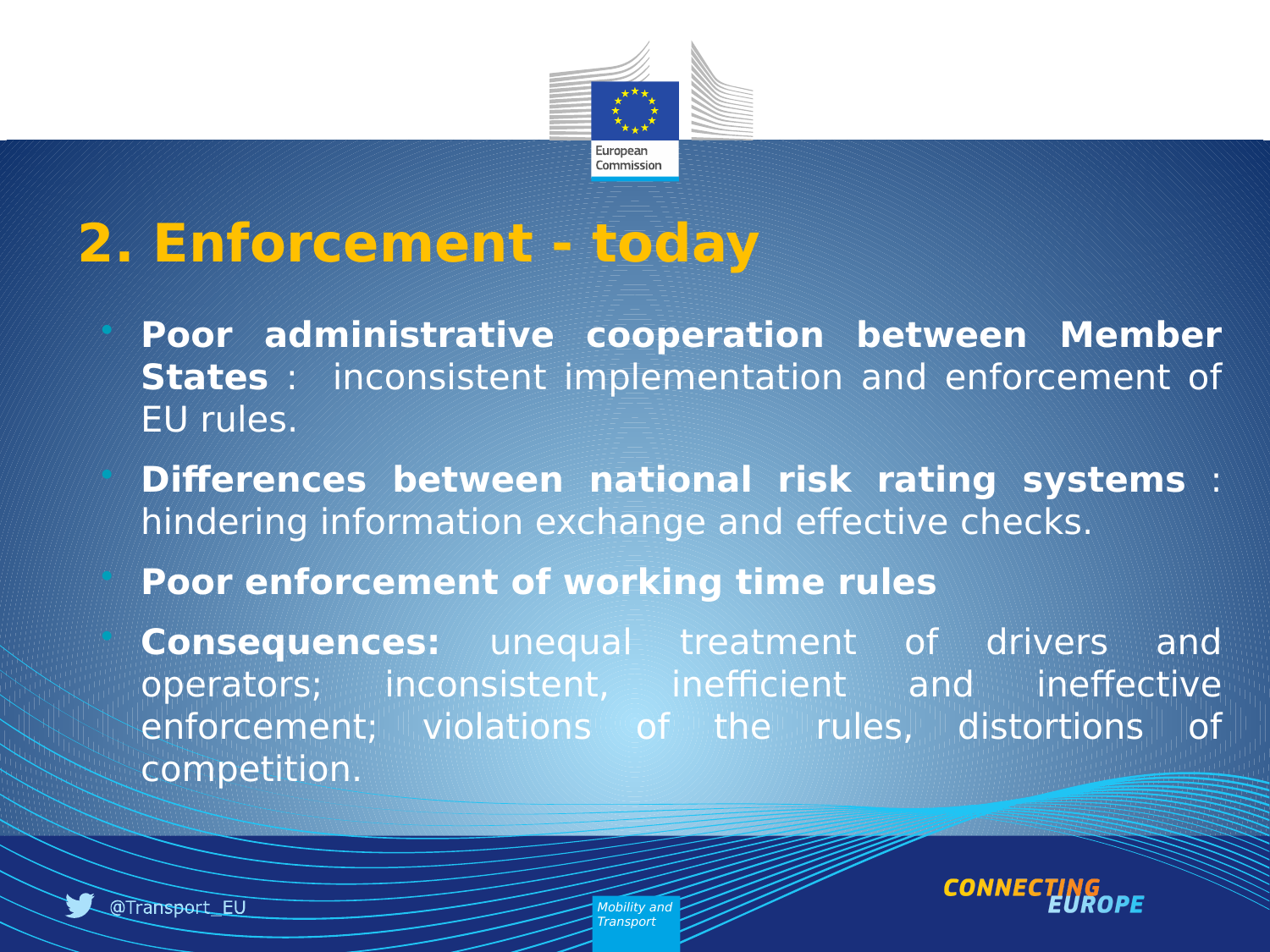

2. Enforcement - today
Poor administrative cooperation between Member States :  inconsistent implementation and enforcement of EU rules.
Differences between national risk rating systems : hindering information exchange and effective checks.
Poor enforcement of working time rules
Consequences: unequal treatment of drivers and operators; inconsistent, inefficient and ineffective enforcement; violations of the rules, distortions of competition.